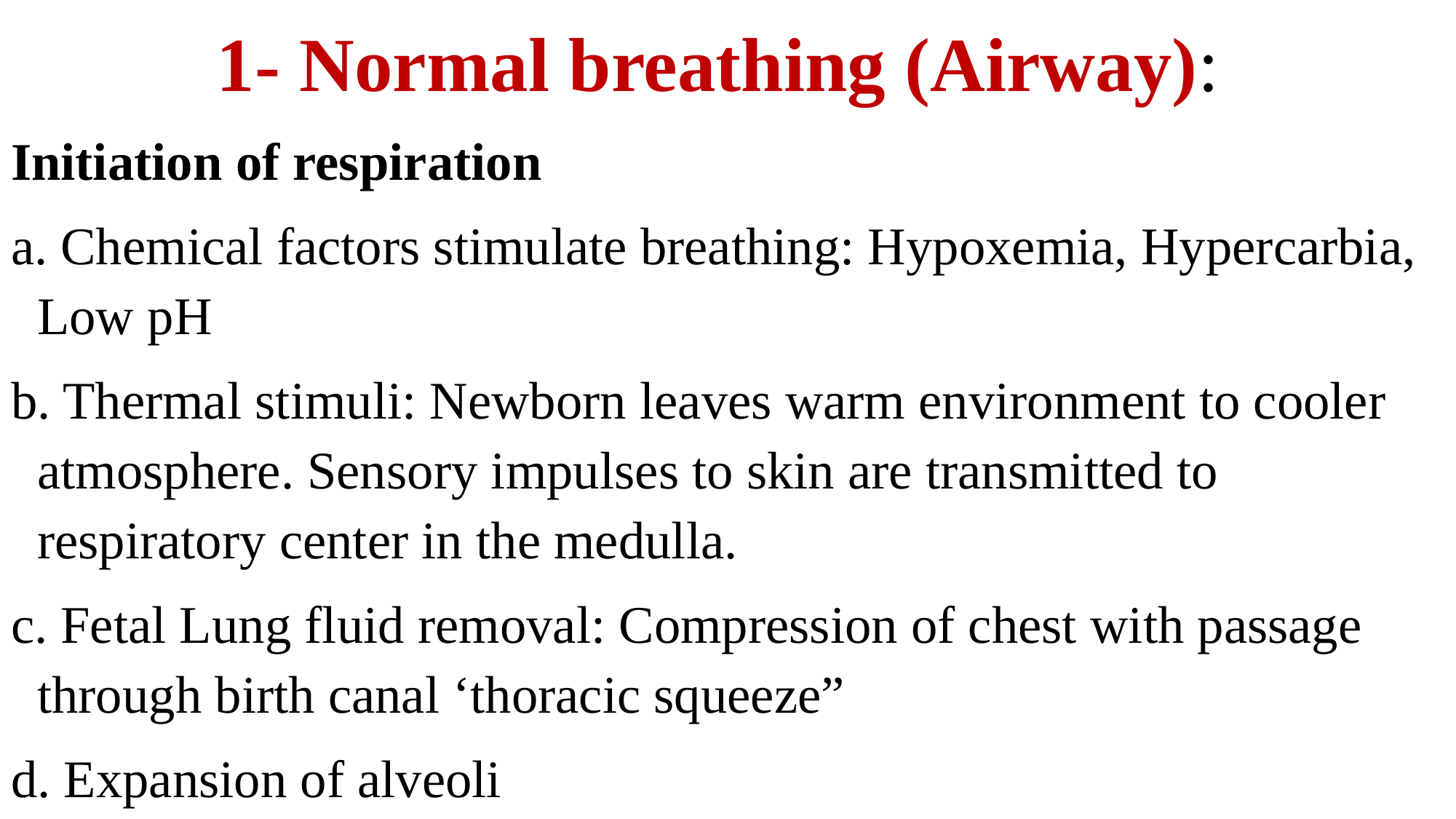

1- Normal breathing (Airway):
Initiation of respiration
a. Chemical factors stimulate breathing: Hypoxemia, Hypercarbia, Low pH
b. Thermal stimuli: Newborn leaves warm environment to cooler atmosphere. Sensory impulses to skin are transmitted to respiratory center in the medulla.
c. Fetal Lung fluid removal: Compression of chest with passage through birth canal ‘thoracic squeeze”
d. Expansion of alveoli